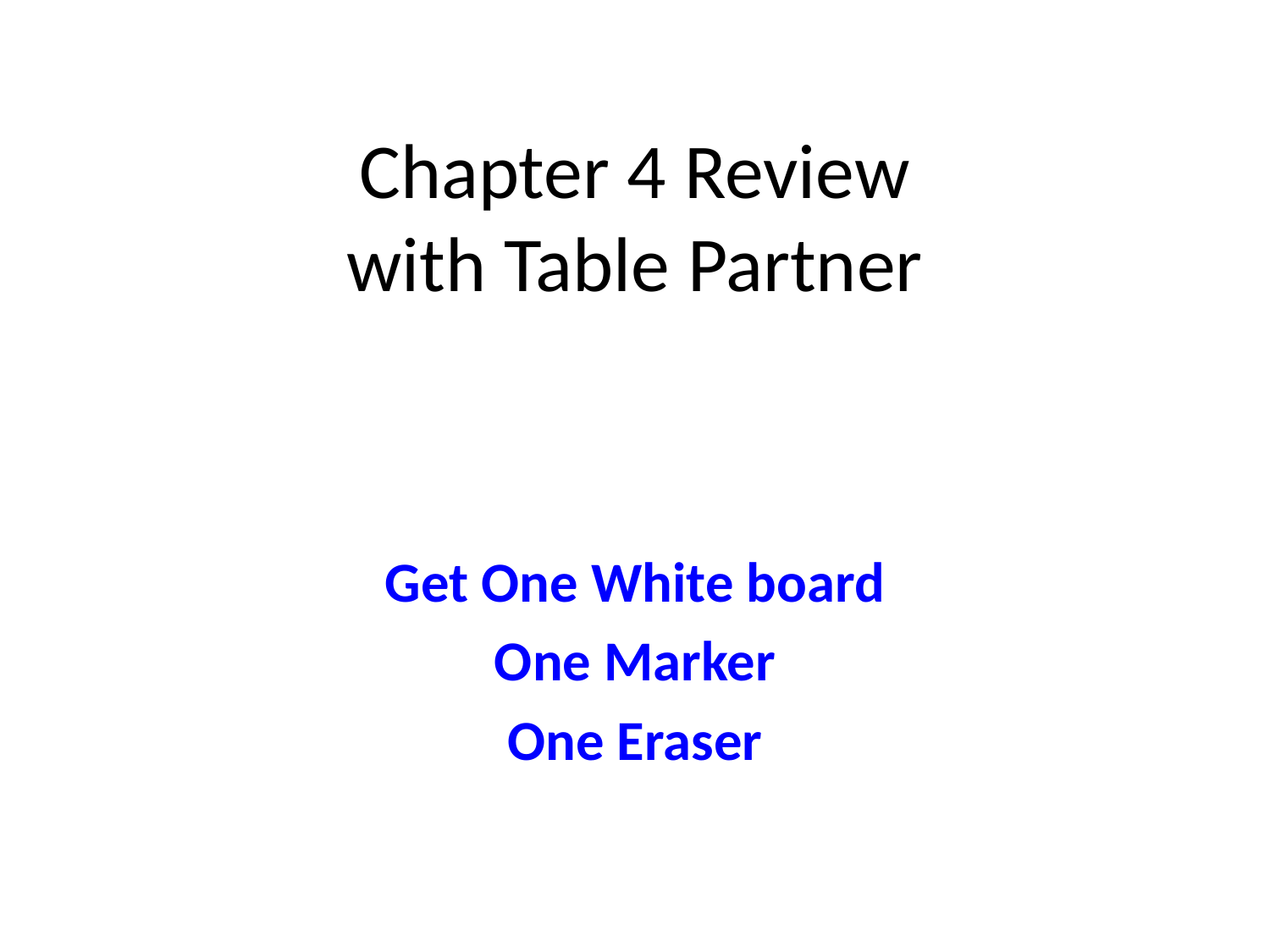

# Chapter 4 Review with Table Partner
Get One White board
One Marker
One Eraser